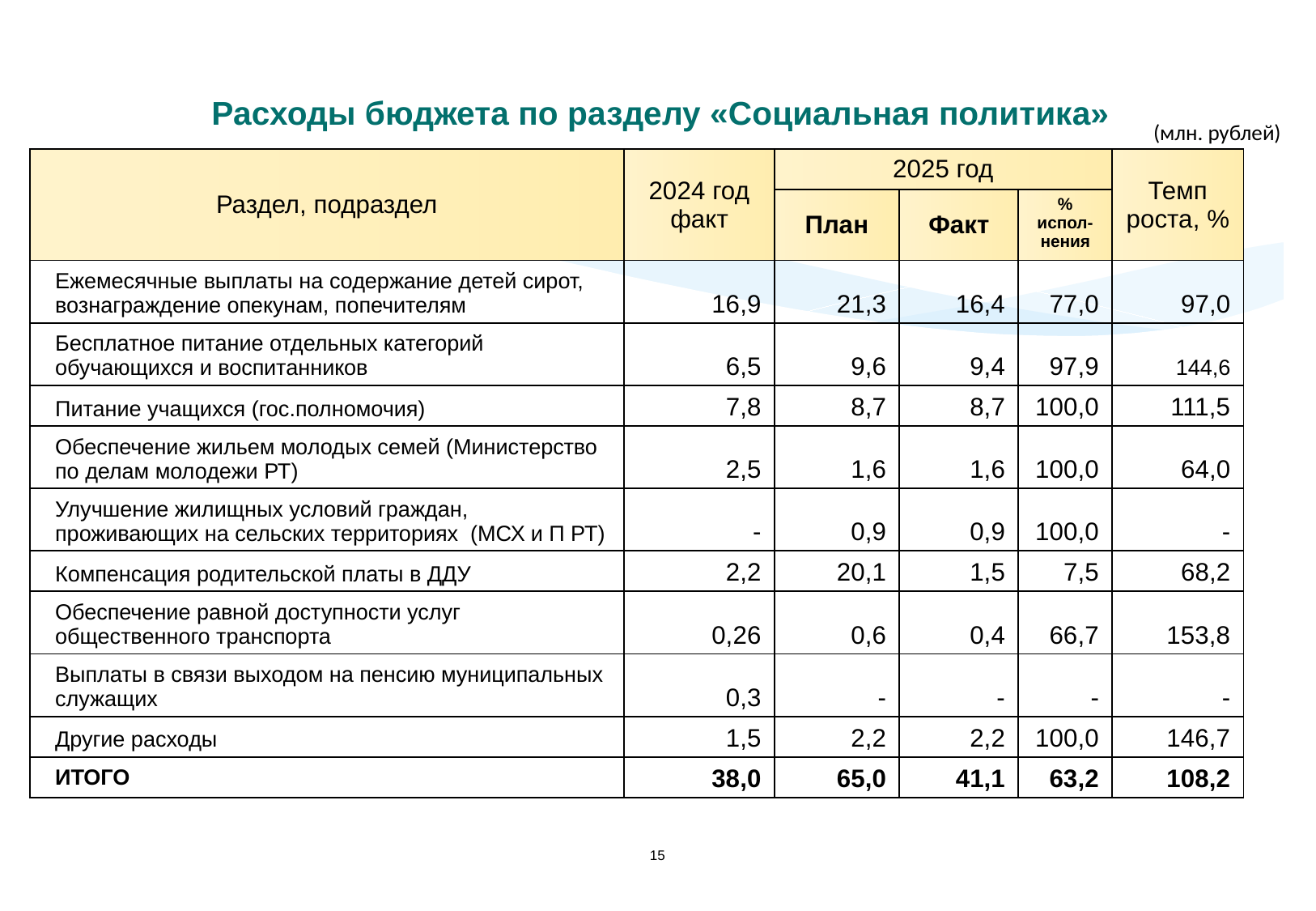

Расходы бюджета по разделу «Социальная политика»
(млн. рублей)
| Раздел, подраздел | 2024 год факт | 2025 год |  |  | Темп роста, % |
| --- | --- | --- | --- | --- | --- |
|  |  | План | Факт | % иcпол-нения |  |
| Ежемесячные выплаты на содержание детей сирот, вознаграждение опекунам, попечителям | 16,9 | 21,3 | 16,4 | 77,0 | 97,0 |
| Бесплатное питание отдельных категорий обучающихся и воспитанников | 6,5 | 9,6 | 9,4 | 97,9 | 144,6 |
| Питание учащихся (гос.полномочия) | 7,8 | 8,7 | 8,7 | 100,0 | 111,5 |
| Обеспечение жильем молодых семей (Министерство по делам молодежи РТ) | 2,5 | 1,6 | 1,6 | 100,0 | 64,0 |
| Улучшение жилищных условий граждан, проживающих на сельских территориях (МСХ и П РТ) | - | 0,9 | 0,9 | 100,0 | - |
| Компенсация родительской платы в ДДУ | 2,2 | 20,1 | 1,5 | 7,5 | 68,2 |
| Обеспечение равной доступности услуг общественного транспорта | 0,26 | 0,6 | 0,4 | 66,7 | 153,8 |
| Выплаты в связи выходом на пенсию муниципальных служащих | 0,3 | - | - | - | - |
| Другие расходы | 1,5 | 2,2 | 2,2 | 100,0 | 146,7 |
| ИТОГО | 38,0 | 65,0 | 41,1 | 63,2 | 108,2 |
15